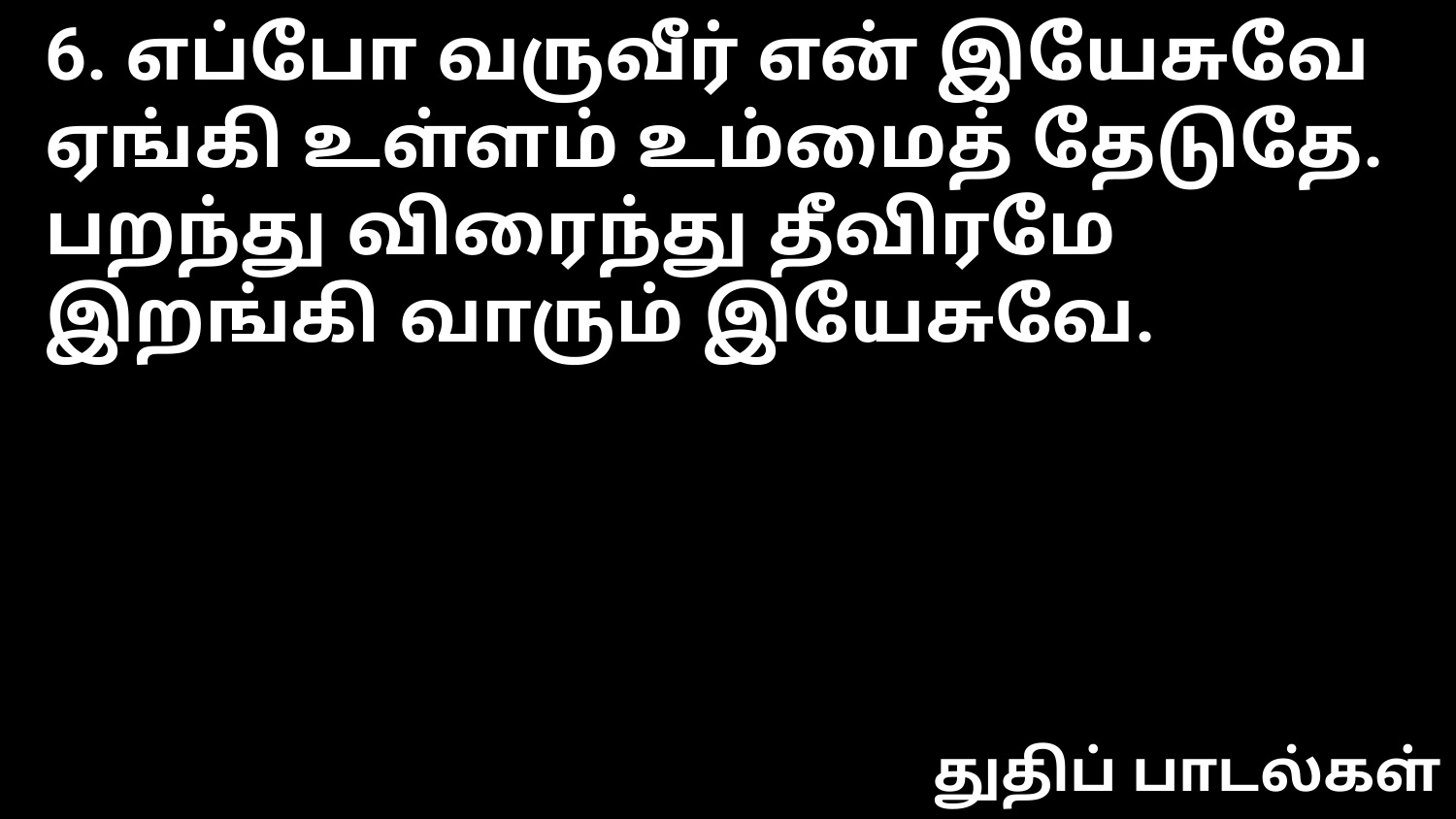

6. எப்போ வருவீர் என் இயேசுவே
ஏங்கி உள்ளம் உம்மைத் தேடுதே.
பறந்து விரைந்து தீவிரமே
இறங்கி வாரும் இயேசுவே.

துதிப் பாடல்கள்